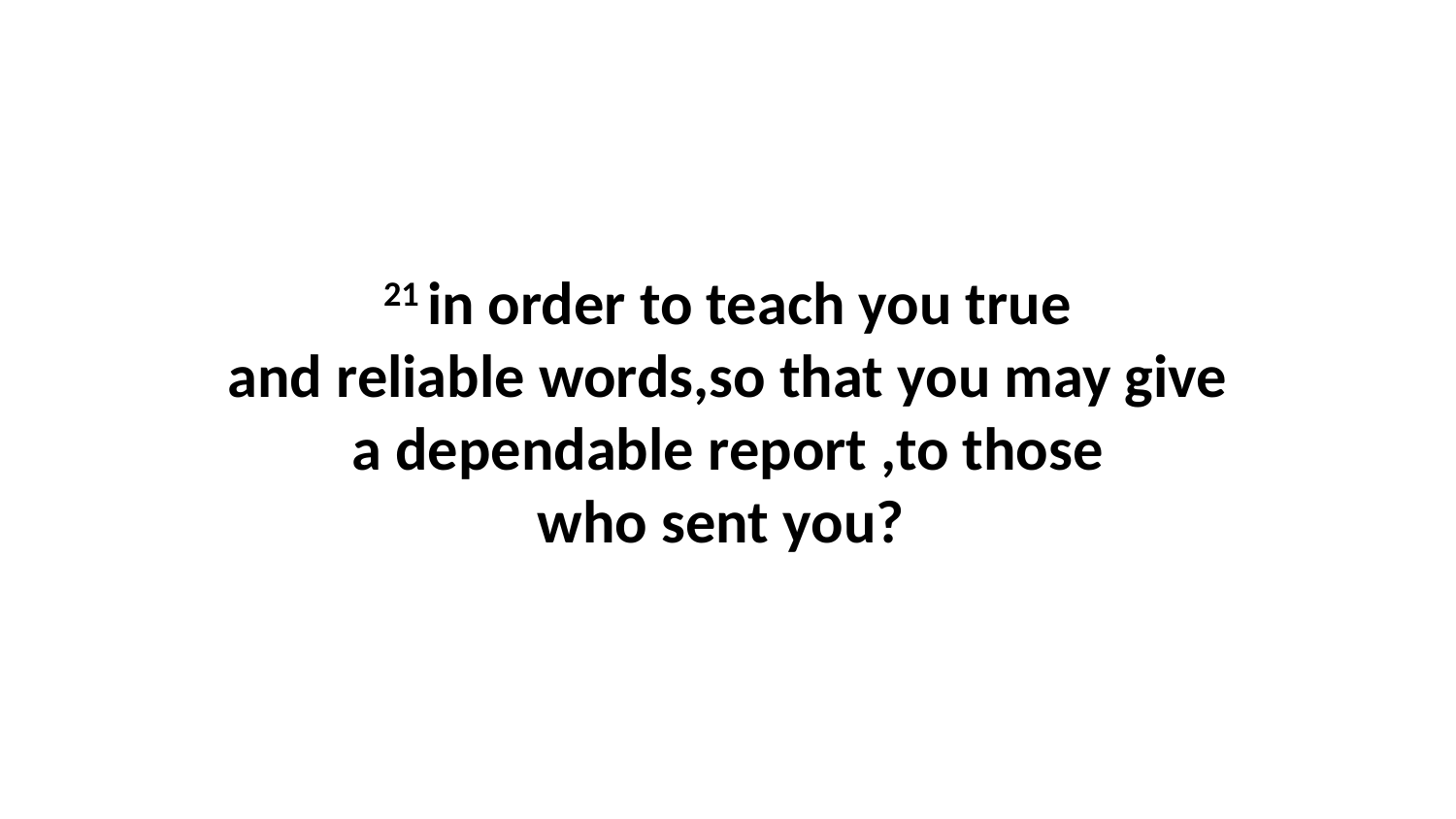

21 in order to teach you true and reliable words,so that you may give a dependable report ,to those who sent you?